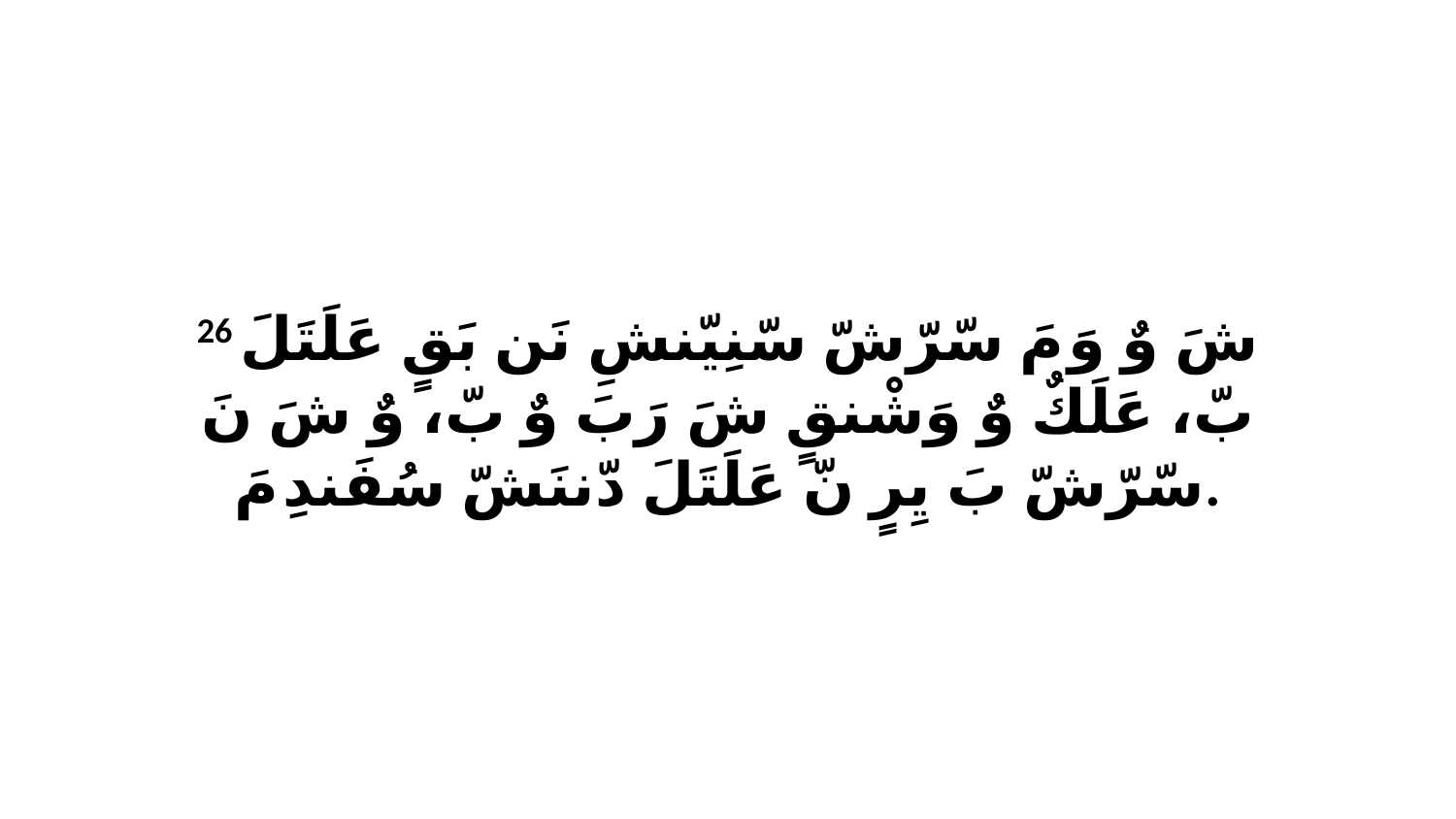

26 شَ وٌ وَ مَ سّرّشّ سّنِيّنشِ نَن بَقٍ عَلَتَلَ بّ، عَلَكٌ وٌ وَشْنقٍ شَ رَبَ وٌ بّ، وٌ شَ نَ سّرّشّ بَ يِرٍ نّ عَلَتَلَ دّننَشّ سُفَندِ مَ.